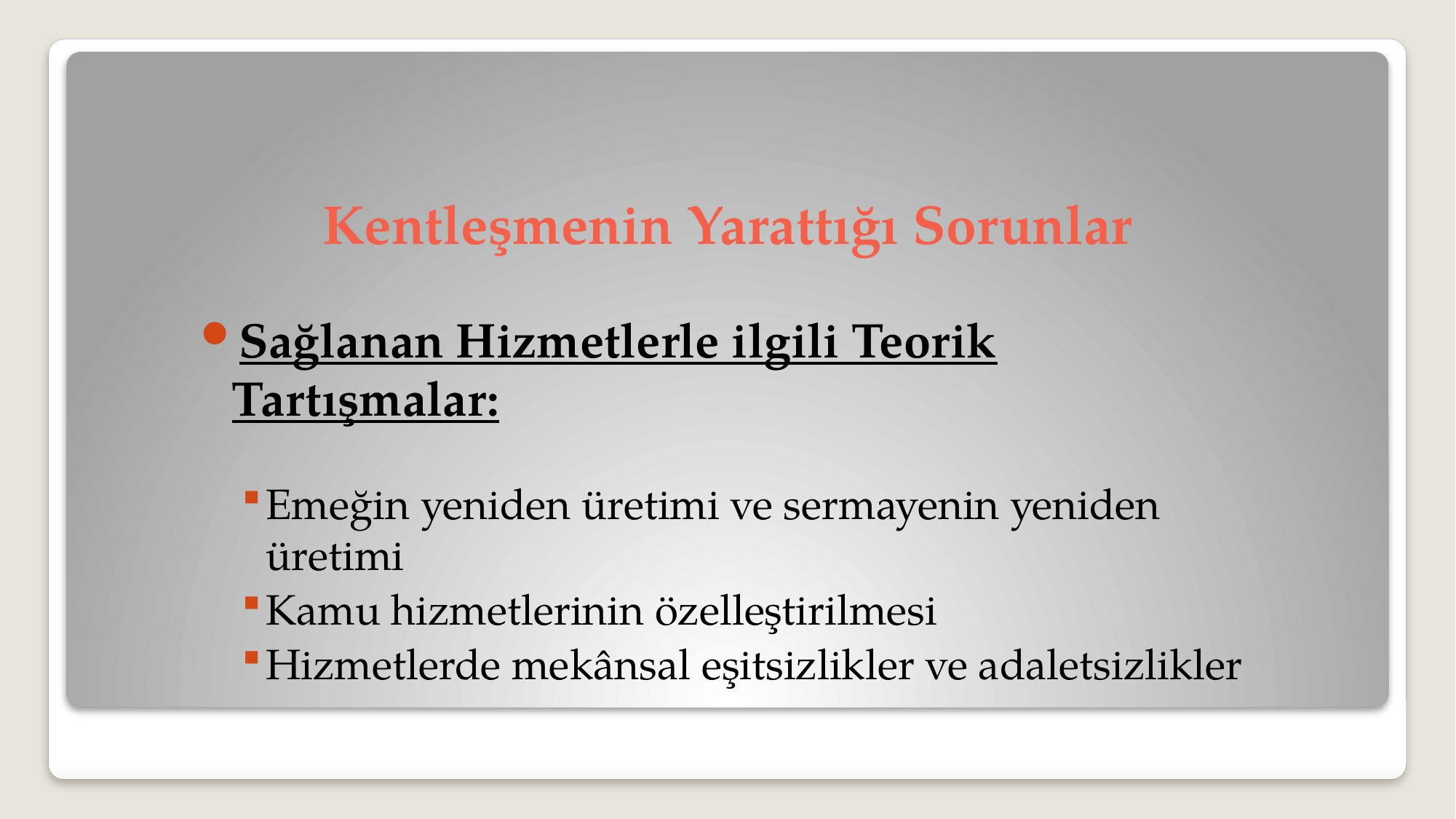

# Kentleşmenin Yarattığı Sorunlar
Sağlanan Hizmetlerle ilgili Teorik Tartışmalar:

Emeğin yeniden üretimi ve sermayenin yeniden üretimi
Kamu hizmetlerinin özelleştirilmesi
Hizmetlerde mekânsal eşitsizlikler ve adaletsizlikler